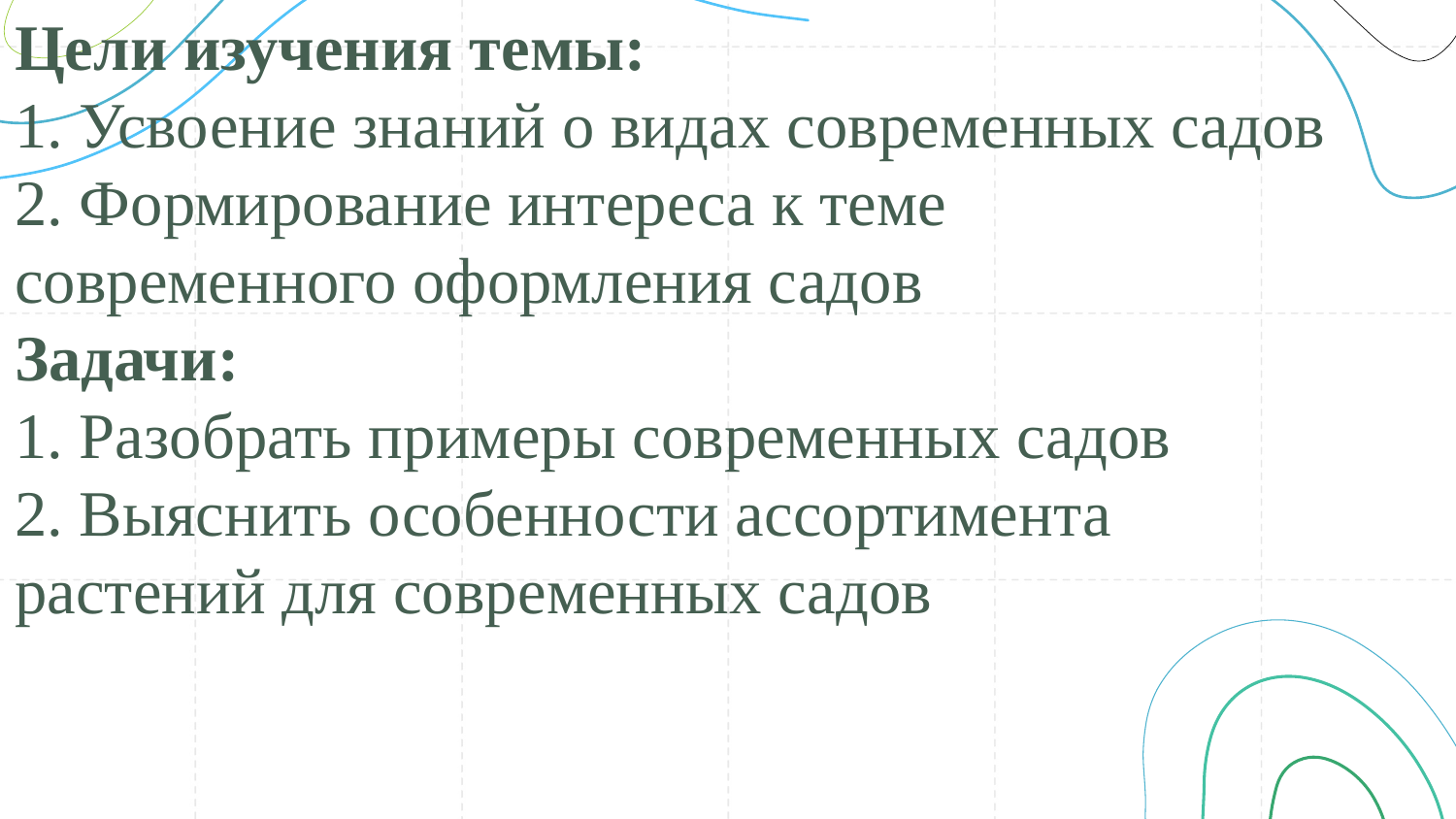

# Цели изучения темы: 1. Усвоение знаний о видах современных садов 2. Формирование интереса к теме современного оформления садов Задачи: 1. Разобрать примеры современных садов 2. Выяснить особенности ассортимента растений для современных садов